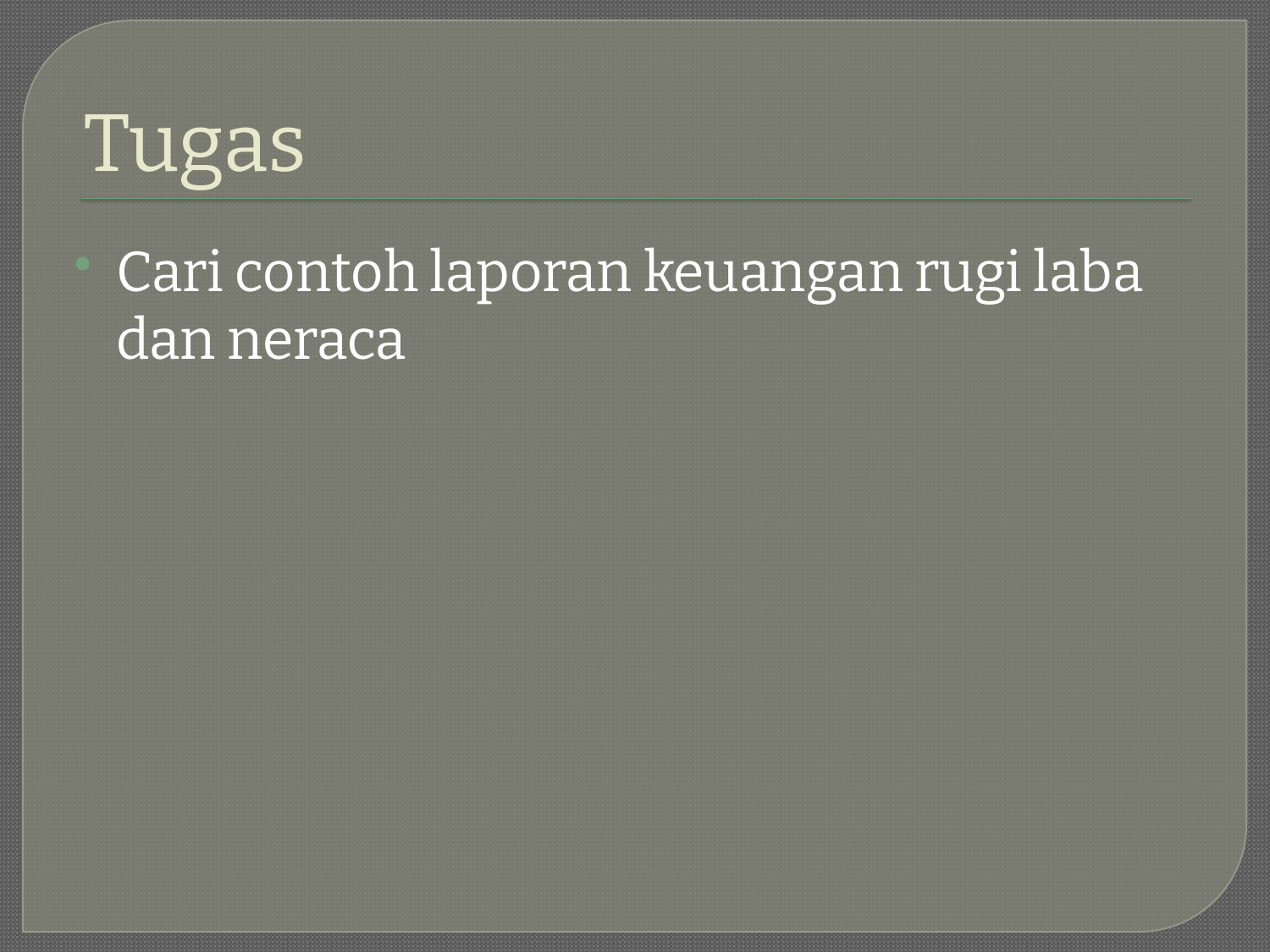

# Tugas
Cari contoh laporan keuangan rugi laba dan neraca